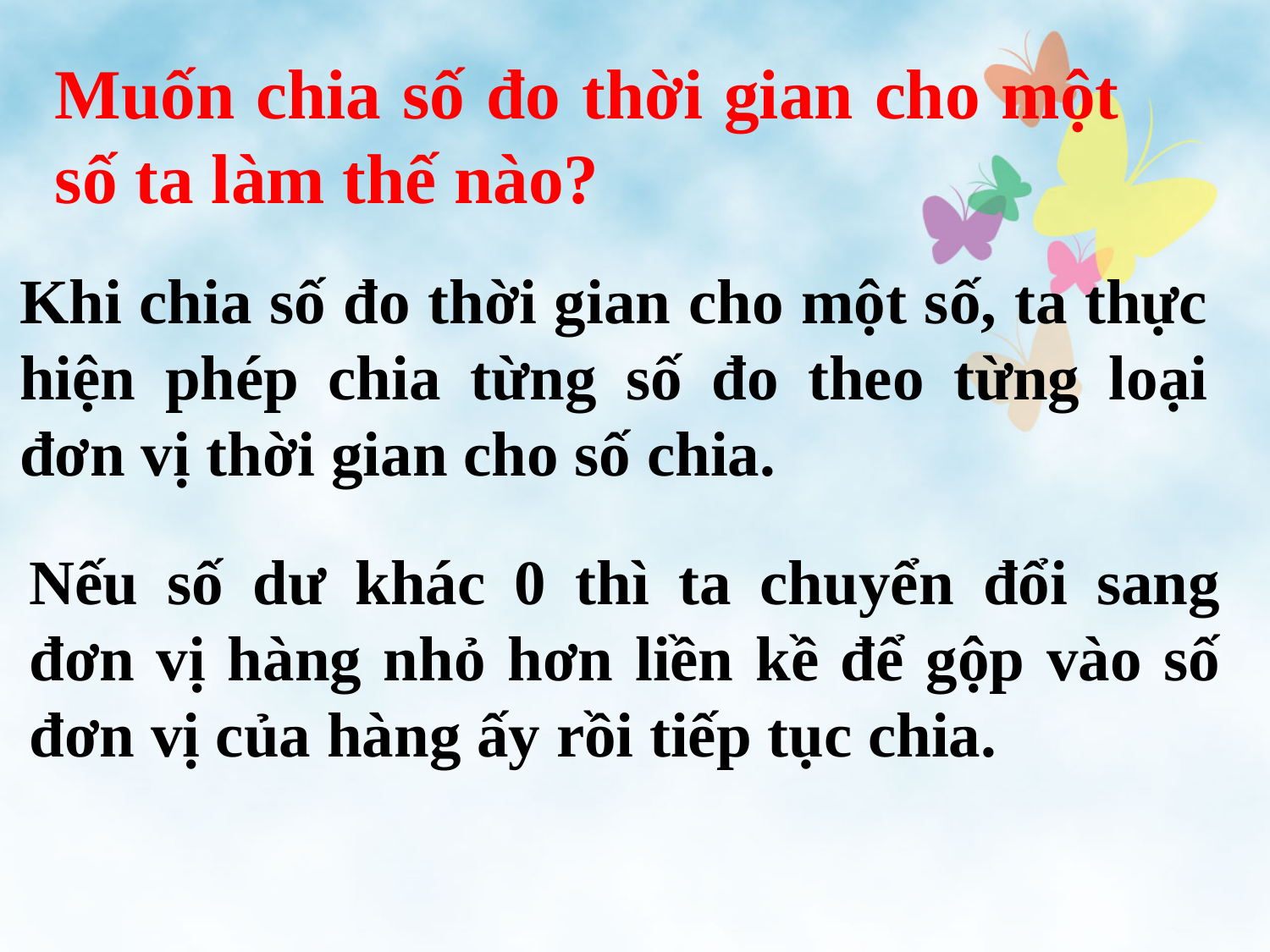

Muốn chia số đo thời gian cho một số ta làm thế nào?
Khi chia số đo thời gian cho một số, ta thực hiện phép chia từng số đo theo từng loại đơn vị thời gian cho số chia.
Nếu số dư khác 0 thì ta chuyển đổi sang đơn vị hàng nhỏ hơn liền kề để gộp vào số đơn vị của hàng ấy rồi tiếp tục chia.